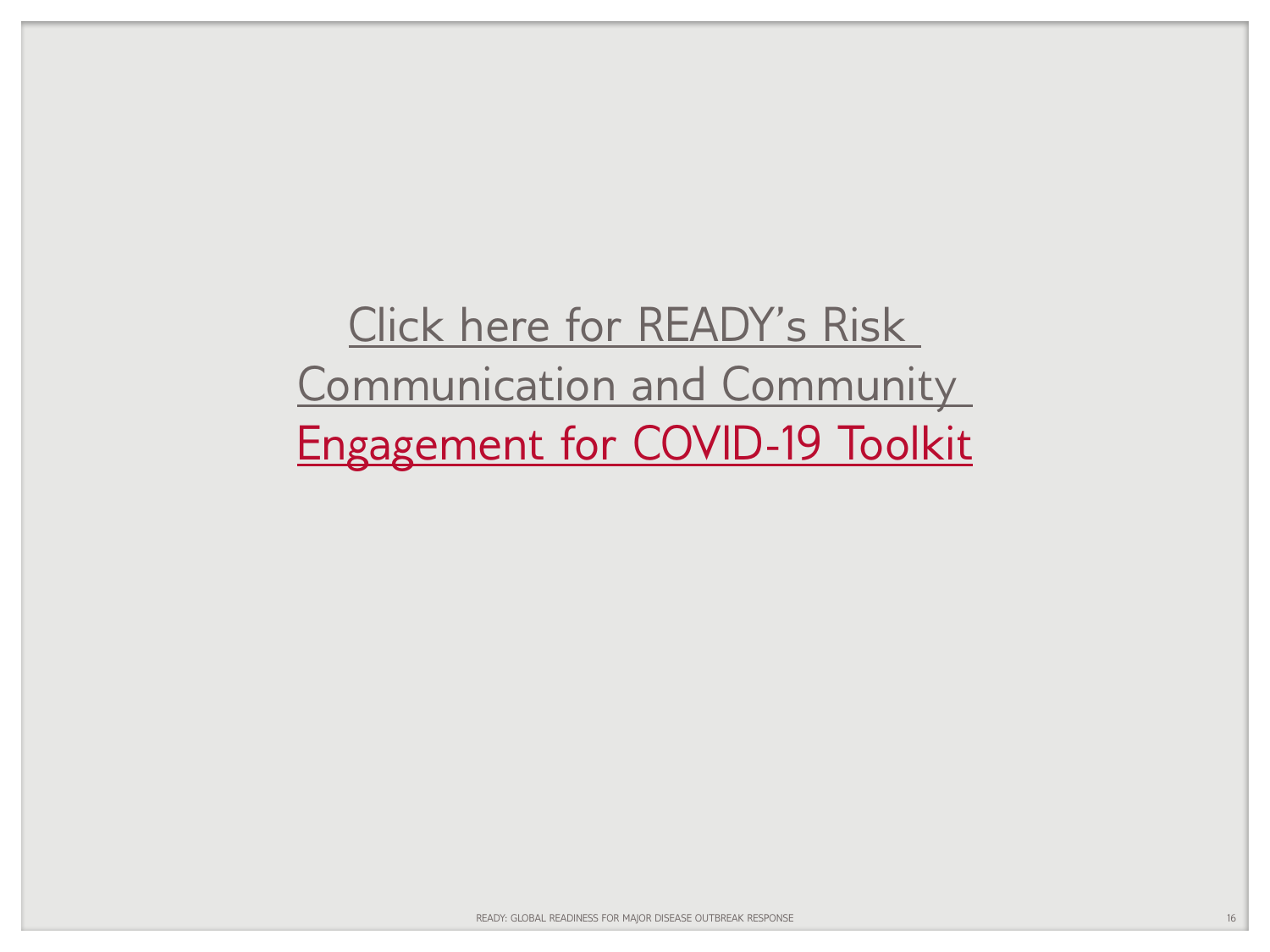

# Click here for READY’s Risk Communication and Community Engagement for COVID-19 Toolkit
READY: GLOBAL READINESS FOR MAJOR DISEASE OUTBREAK RESPONSE
16